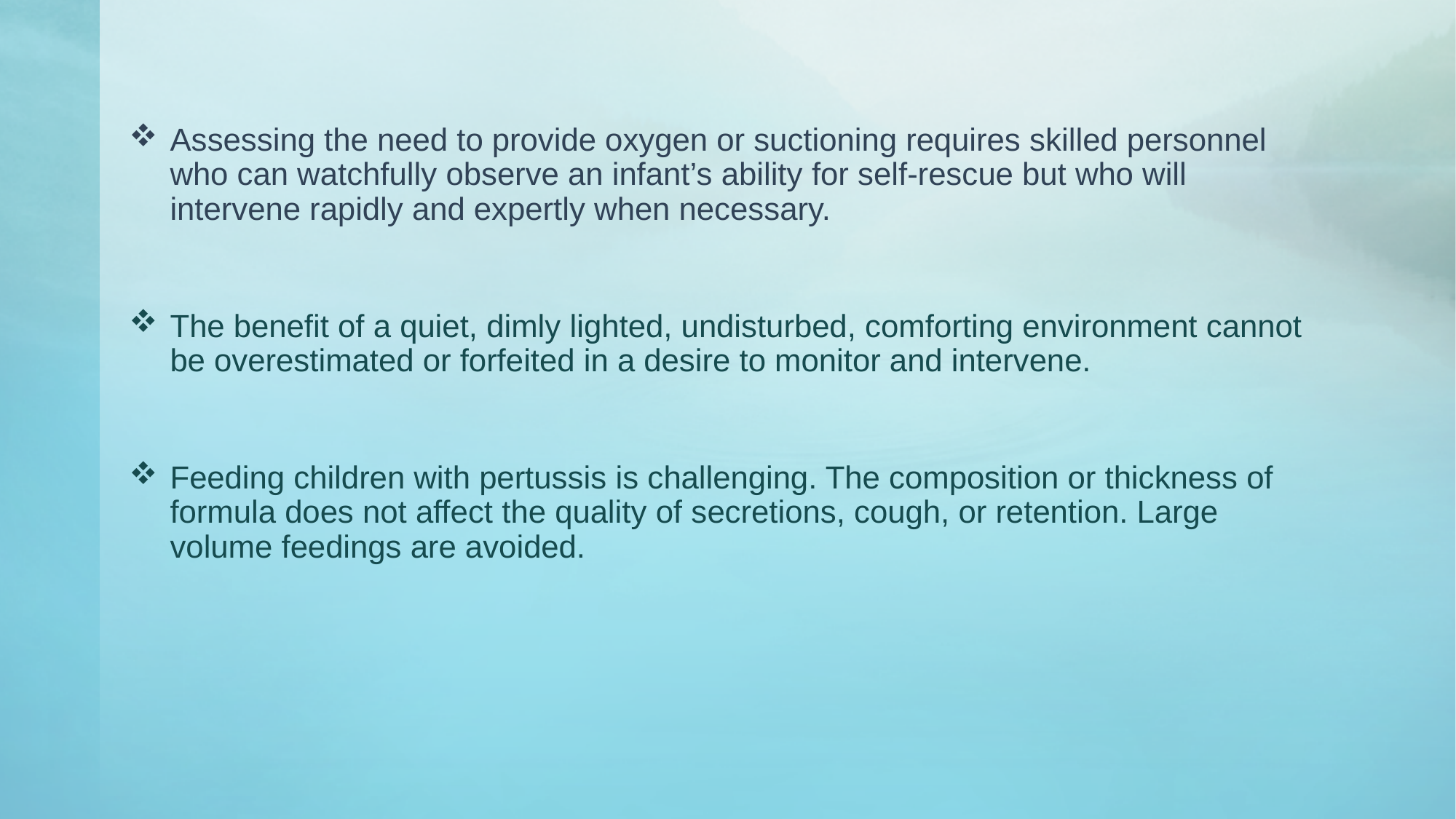

Assessing the need to provide oxygen or suctioning requires skilled personnel who can watchfully observe an infant’s ability for self-rescue but who will intervene rapidly and expertly when necessary.

The benefit of a quiet, dimly lighted, undisturbed, comforting environment cannot be overestimated or forfeited in a desire to monitor and intervene.

Feeding children with pertussis is challenging. The composition or thickness of formula does not affect the quality of secretions, cough, or retention. Large volume feedings are avoided.